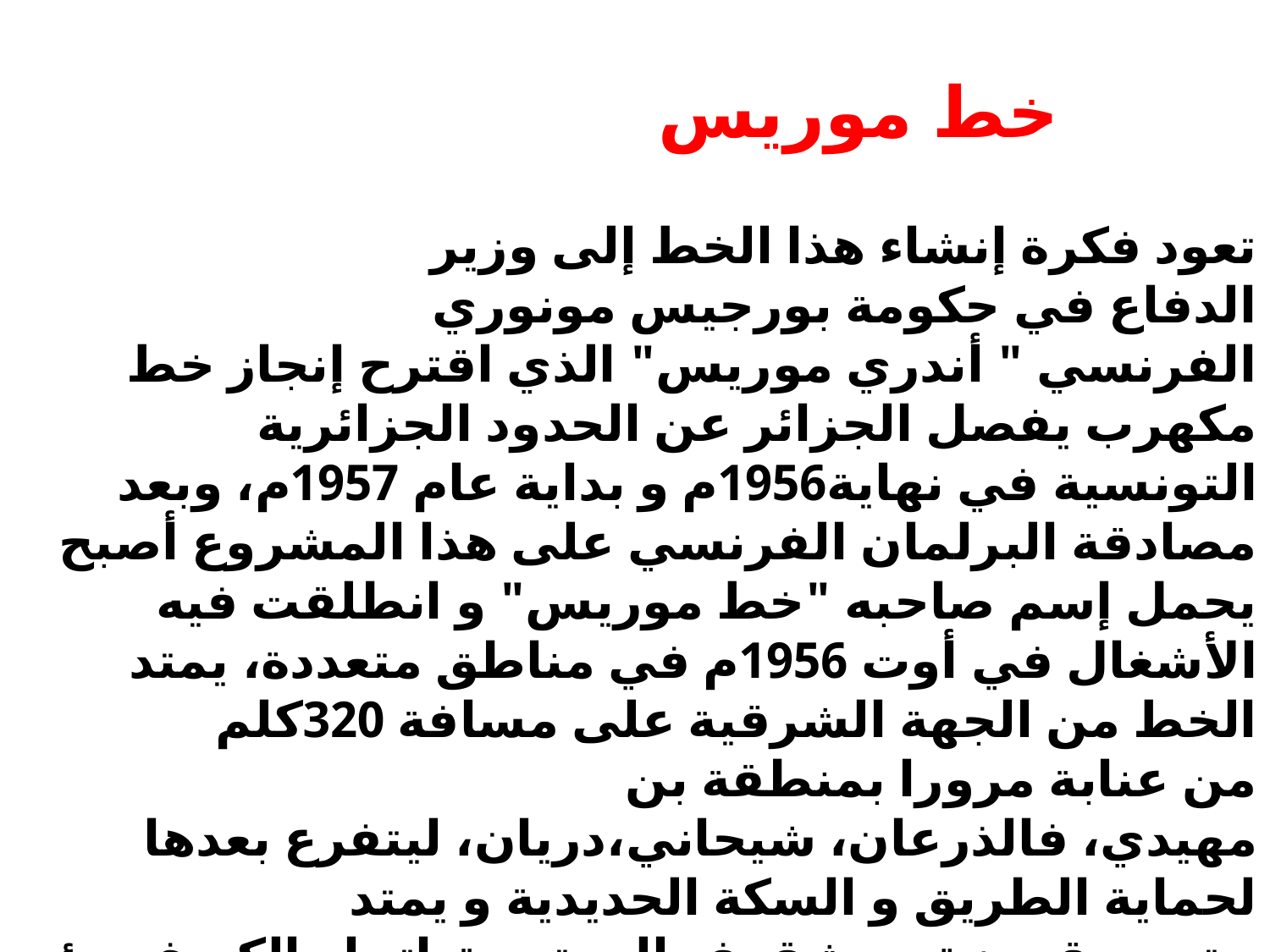

خط موريس
تعود فكرة إنشاء هذا الخط إلى وزير الدفاع في حكومة بورجيس مونوري الفرنسي " أندري موريس" الذي اقترح إنجاز خط مكهرب يفصل الجزائر عن الحدود الجزائرية التونسية في نهاية1956م و بداية عام 1957م، وبعد مصادقة البرلمان الفرنسي على هذا المشروع أصبح يحمل إسم صاحبه "خط موريس" و انطلقت فيه الأشغال في أوت 1956م في مناطق متعددة، يمتد الخط من الجهة الشرقية على مسافة 320كلم من عنابة مرورا بمنطقة بن مهيدي، فالذرعان، شيحاني،دريان، ليتفرع بعدها لحماية الطريق و السكة الحديدية و يمتد حتى بوقموزة، بوشقوف إلى تبسةبإتجاه الكويف، بئرالعاتر فمدينة سوق أهراس.